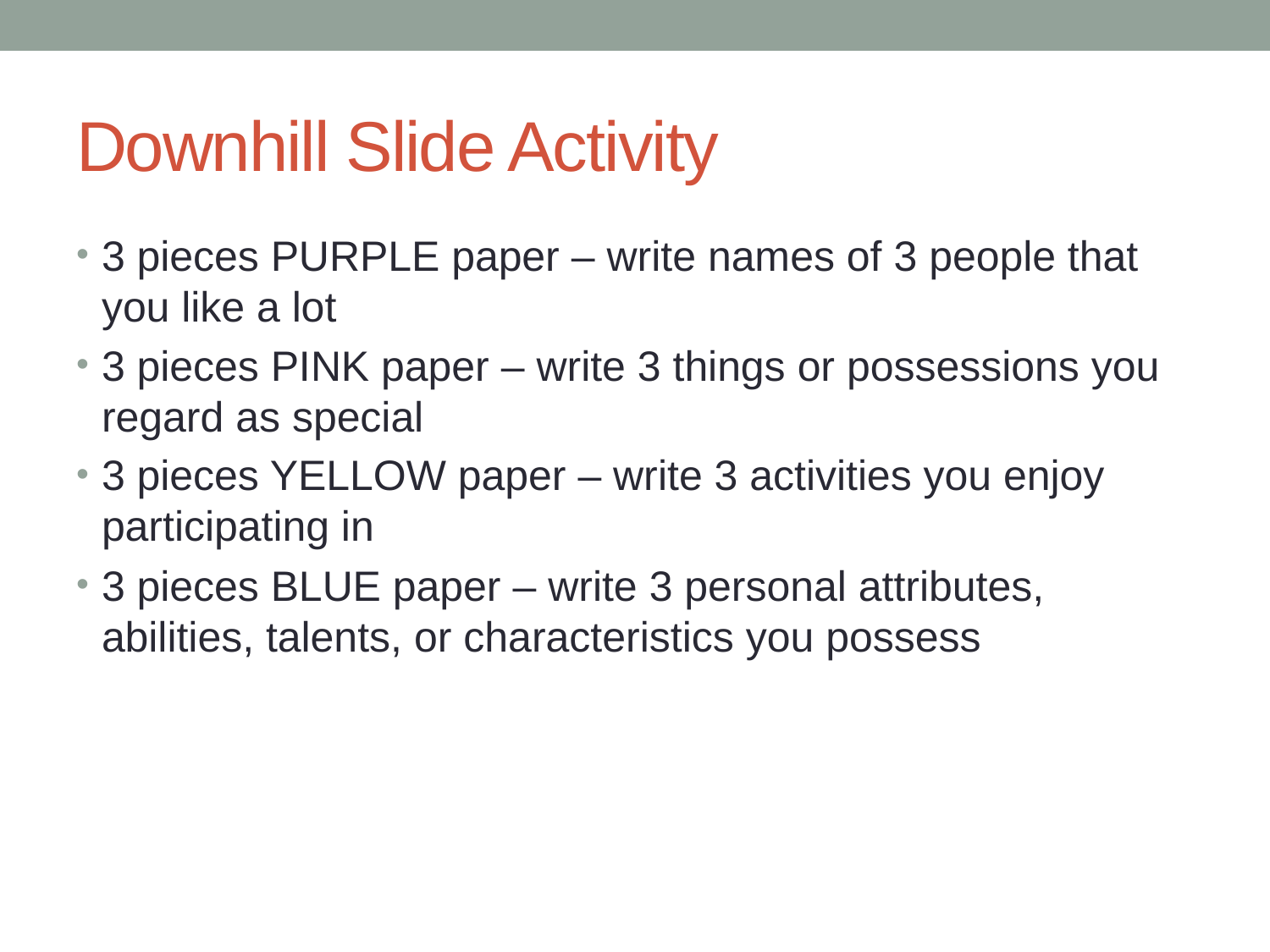

# Downhill Slide Activity
3 pieces PURPLE paper – write names of 3 people that you like a lot
3 pieces PINK paper – write 3 things or possessions you regard as special
3 pieces YELLOW paper – write 3 activities you enjoy participating in
3 pieces BLUE paper – write 3 personal attributes, abilities, talents, or characteristics you possess